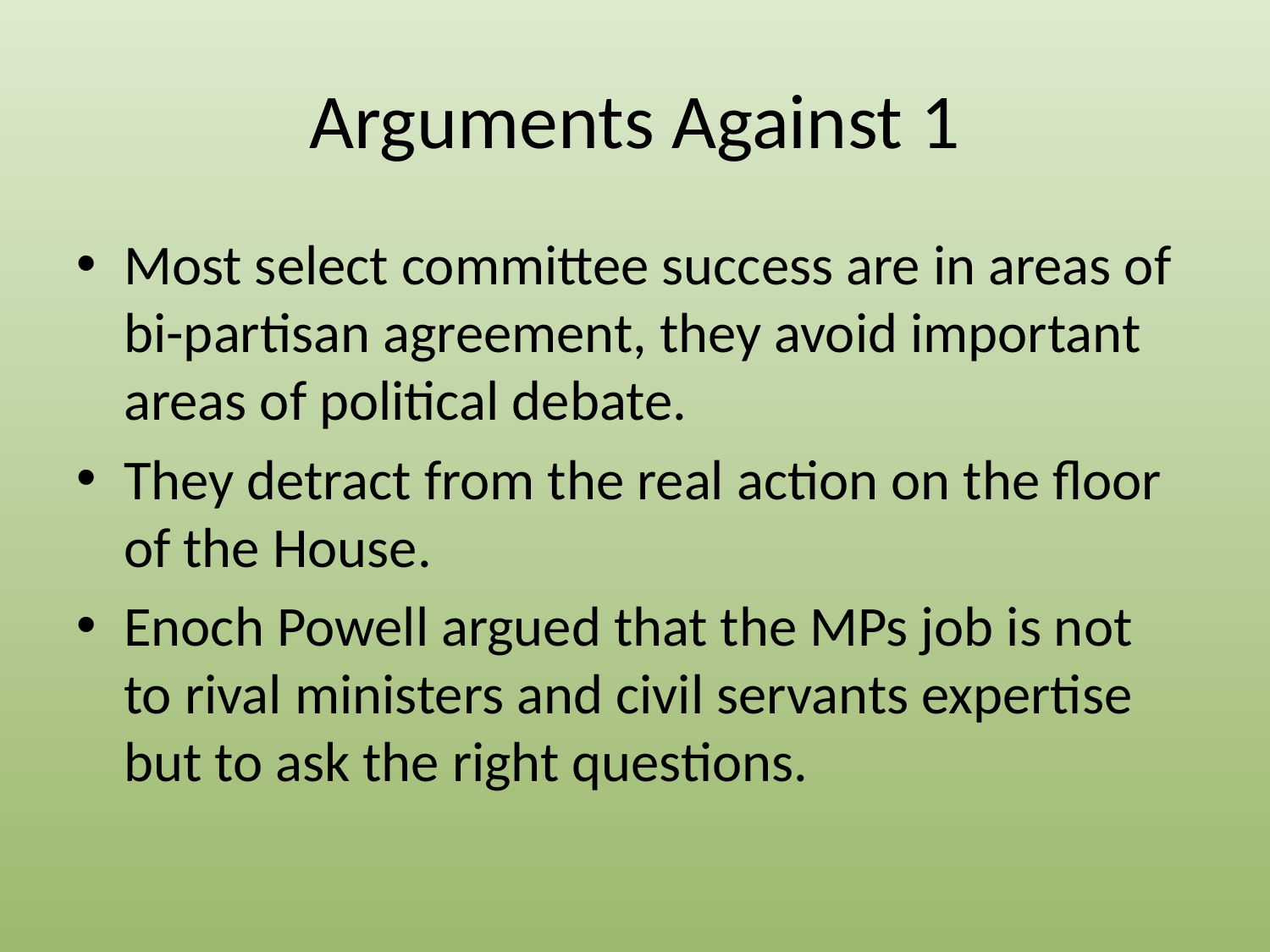

# Arguments Against 1
Most select committee success are in areas of bi-partisan agreement, they avoid important areas of political debate.
They detract from the real action on the floor of the House.
Enoch Powell argued that the MPs job is not to rival ministers and civil servants expertise but to ask the right questions.